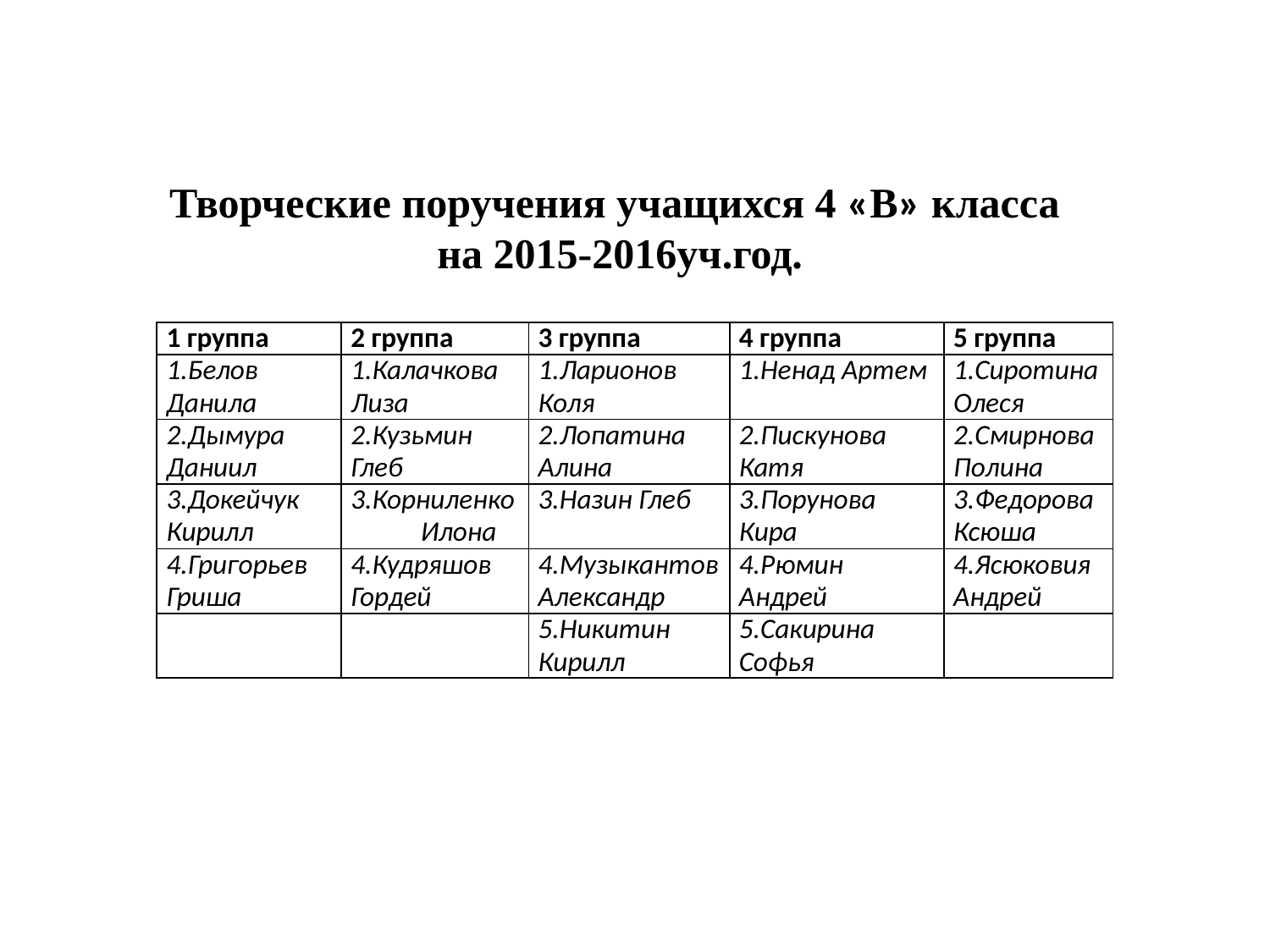

Творческие поручения учащихся 4 «В» класса
на 2015-2016уч.год.

| 1 группа | 2 группа | 3 группа | 4 группа | 5 группа |
| --- | --- | --- | --- | --- |
| 1.Белов Данила | 1.Калачкова Лиза | 1.Ларионов Коля | 1.Ненад Артем | 1.Сиротина Олеся |
| 2.Дымура Даниил | 2.Кузьмин Глеб | 2.Лопатина Алина | 2.Пискунова Катя | 2.Смирнова Полина |
| 3.Докейчук Кирилл | 3.Корниленко Илона | 3.Назин Глеб | 3.Порунова Кира | 3.Федорова Ксюша |
| 4.Григорьев Гриша | 4.Кудряшов Гордей | 4.Музыкантов Александр | 4.Рюмин Андрей | 4.Ясюковия Андрей |
|  |  | 5.Никитин Кирилл | 5.Сакирина Софья |  |